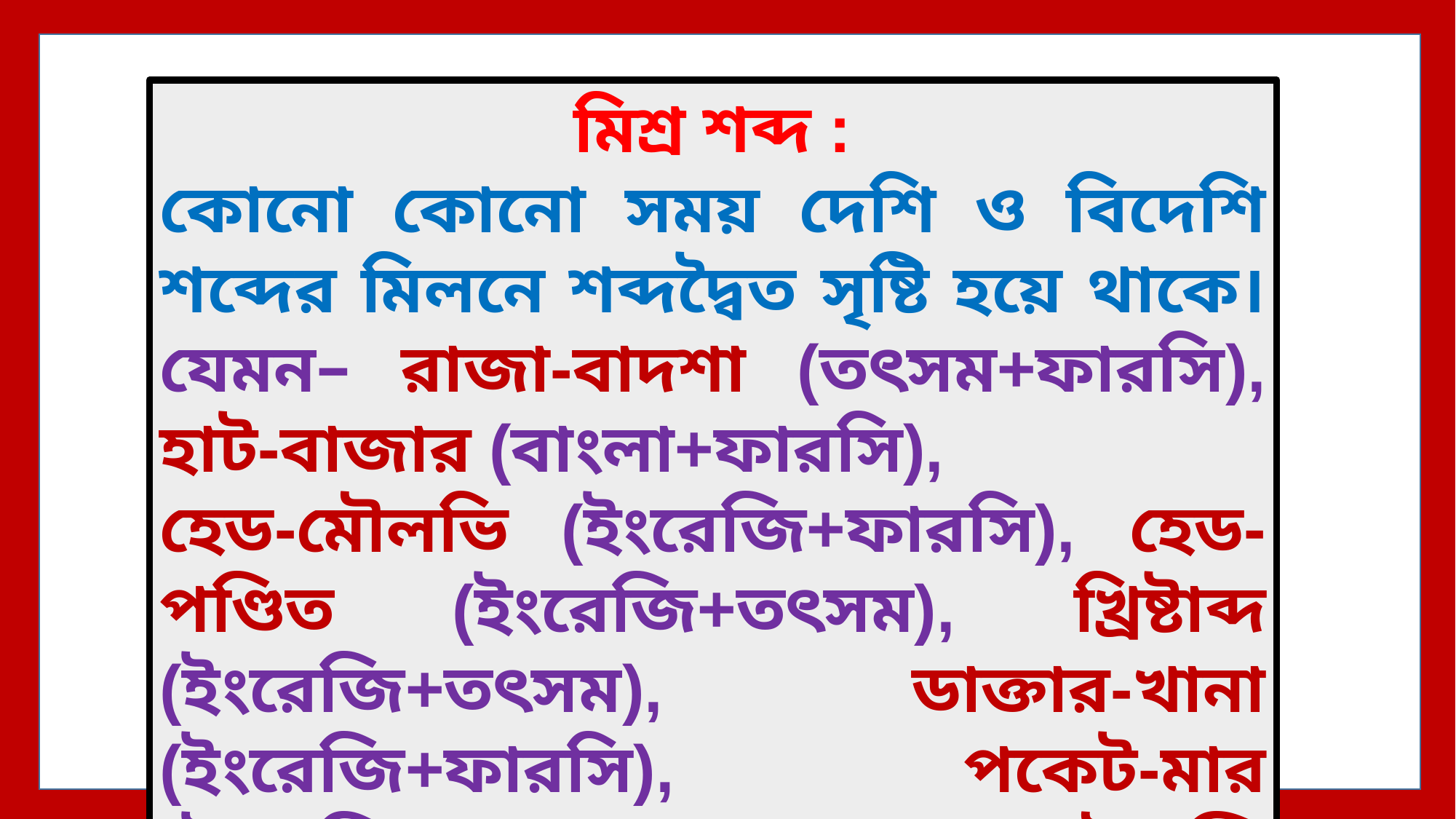

মিশ্র শব্দ :
কোনো কোনো সময় দেশি ও বিদেশি শব্দের মিলনে শব্দদ্বৈত সৃষ্টি হয়ে থাকে। যেমন– রাজা-বাদশা (তৎসম+ফারসি), হাট-বাজার (বাংলা+ফারসি),
হেড-মৌলভি (ইংরেজি+ফারসি), হেড-পণ্ডিত (ইংরেজি+তৎসম), খ্রিষ্টাব্দ (ইংরেজি+তৎসম), ডাক্তার-খানা (ইংরেজি+ফারসি), পকেট-মার (ইংরেজি+বাংলা), চৌ-হদ্দি (ফারসি+আরবি) ইত্যাদি।